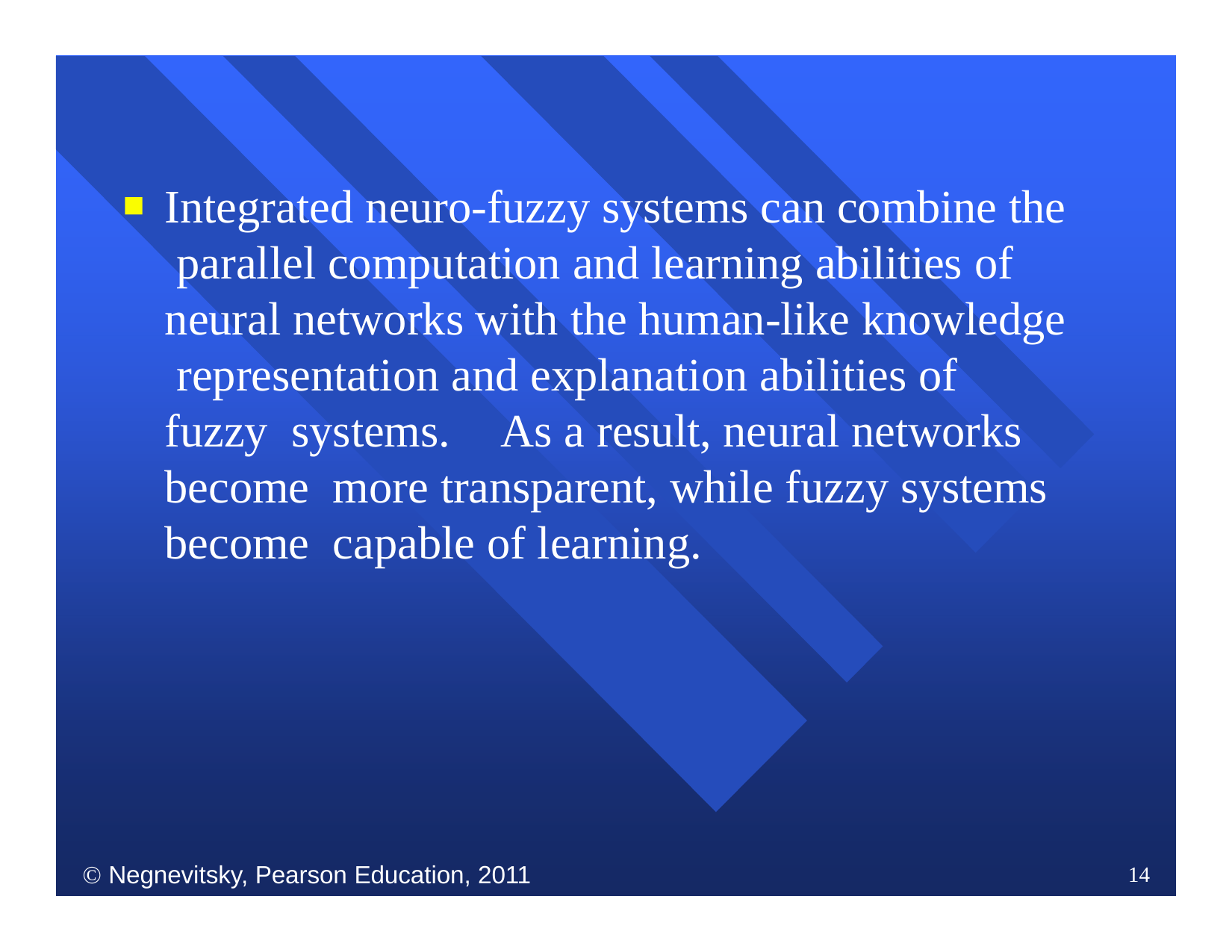

Integrated neuro-fuzzy systems can combine the  parallel computation and learning abilities of  neural networks with the human-like knowledge  representation and explanation abilities of fuzzy  systems.	As a result, neural networks become  more transparent, while fuzzy systems become  capable of learning.
© Negnevitsky, Pearson Education, 2011
14